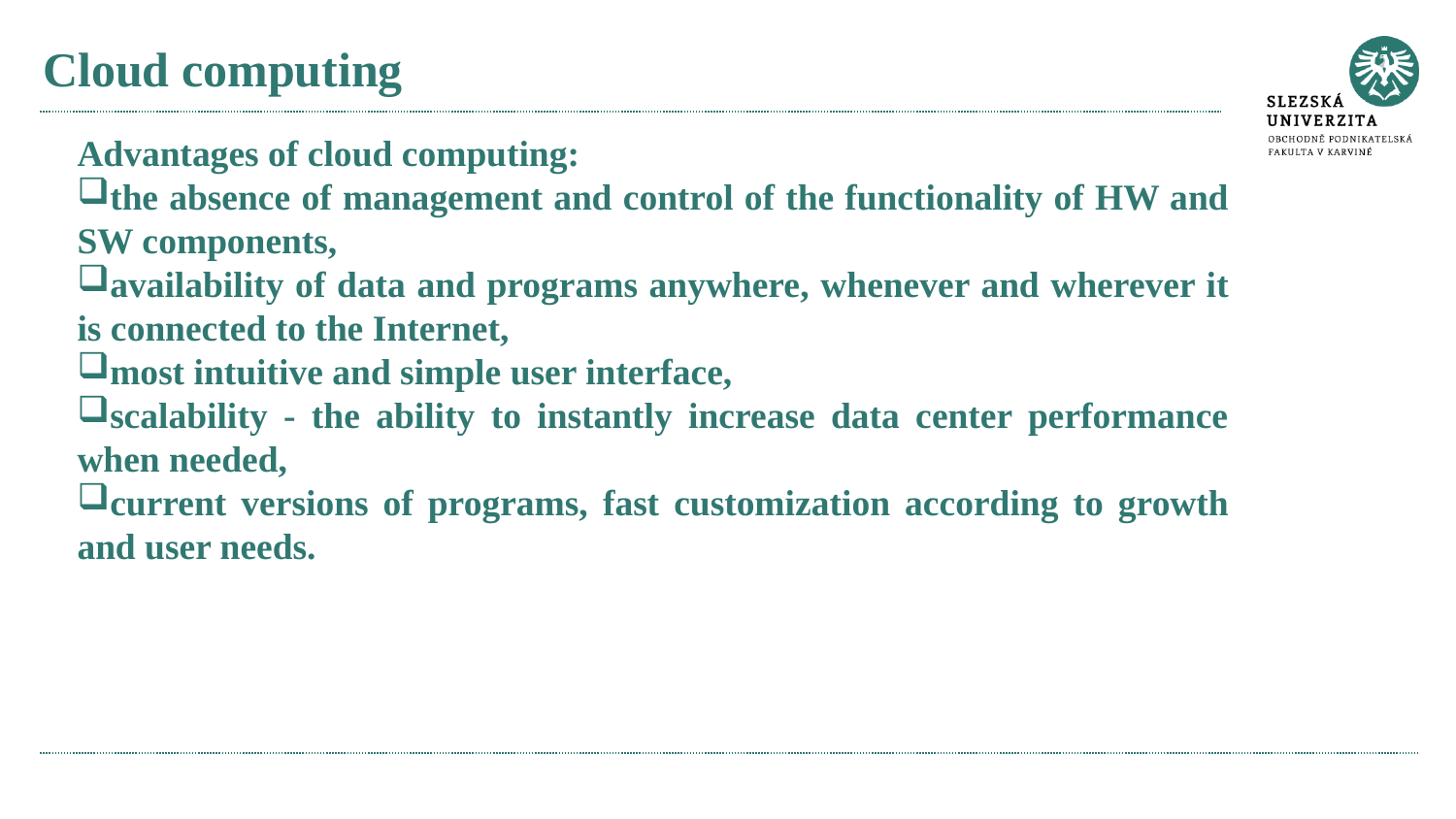

# Cloud computing
Advantages of cloud computing:
the absence of management and control of the functionality of HW and SW components,
availability of data and programs anywhere, whenever and wherever it is connected to the Internet,
most intuitive and simple user interface,
scalability - the ability to instantly increase data center performance when needed,
current versions of programs, fast customization according to growth and user needs.